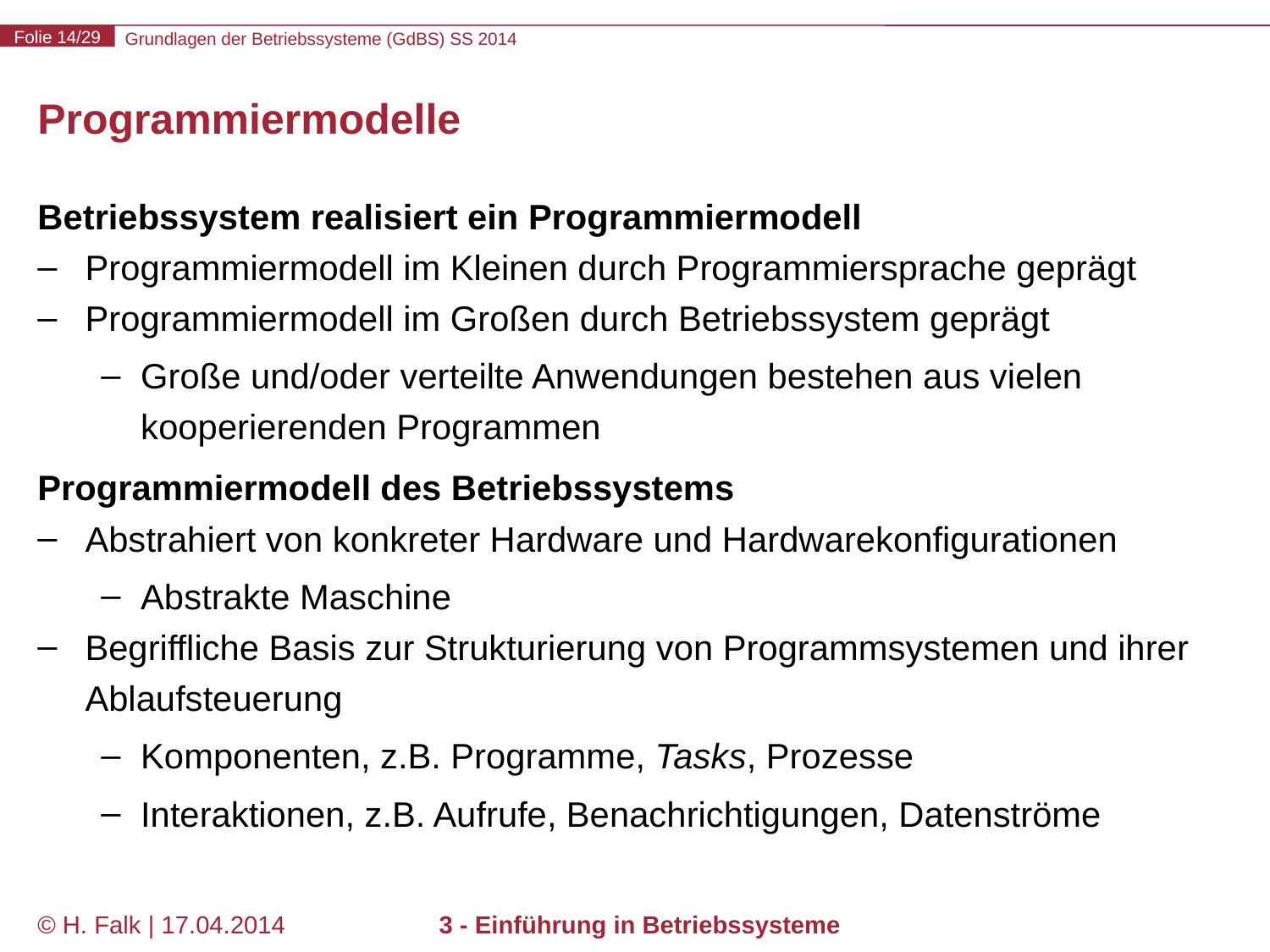

# Programmiermodelle
Betriebssystem realisiert ein Programmiermodell
Programmiermodell im Kleinen durch Programmiersprache geprägt
Programmiermodell im Großen durch Betriebssystem geprägt
Große und/oder verteilte Anwendungen bestehen aus vielen kooperierenden Programmen

Programmiermodell des Betriebssystems
Abstrahiert von konkreter Hardware und Hardwarekonfigurationen
Abstrakte Maschine
Begriffliche Basis zur Strukturierung von Programmsystemen und ihrer Ablaufsteuerung
Komponenten, z.B. Programme, Tasks, Prozesse
Interaktionen, z.B. Aufrufe, Benachrichtigungen, Datenströme
© H. Falk | 17.04.2014
3 - Einführung in Betriebssysteme